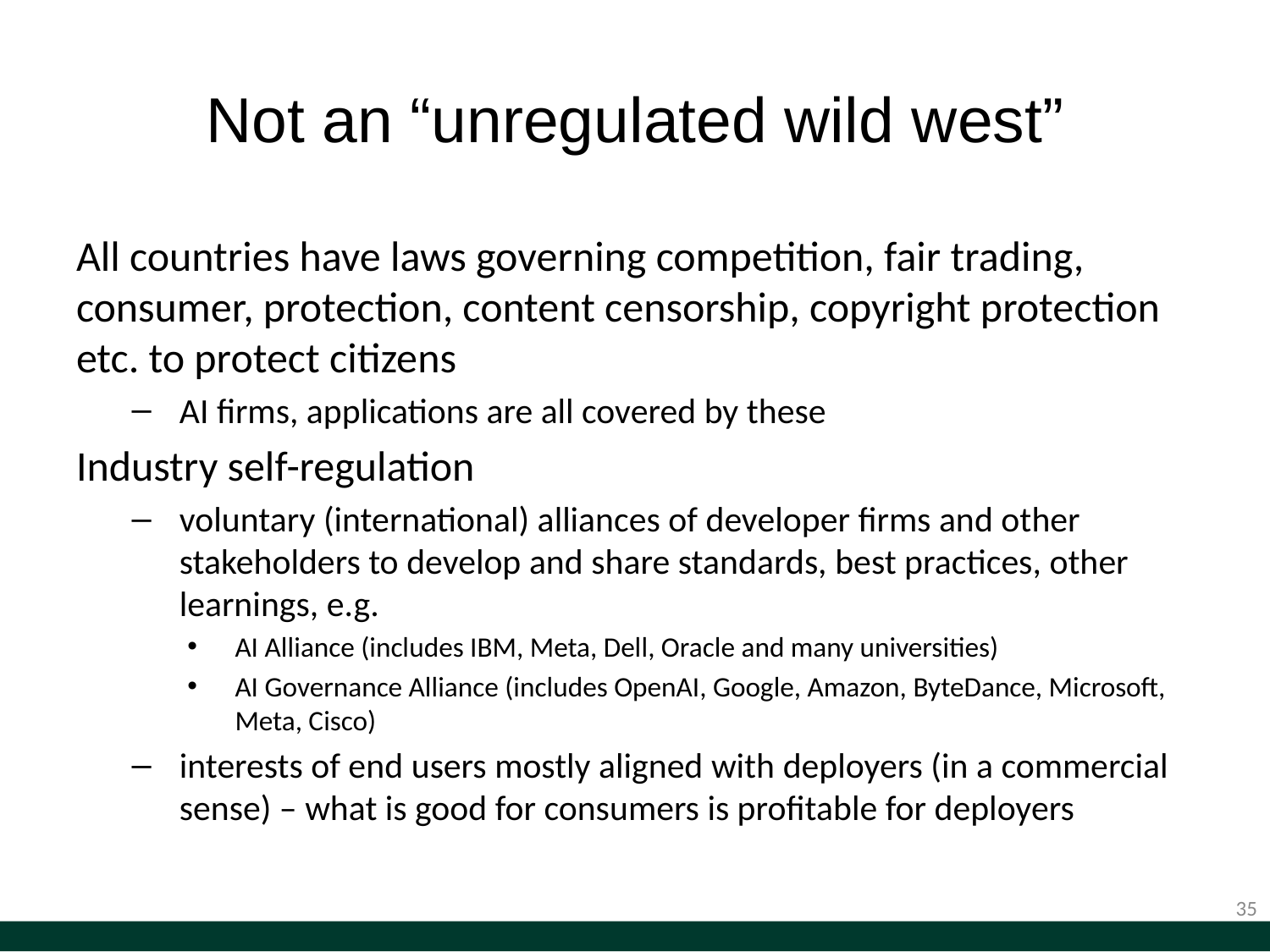

# Not an “unregulated wild west”
All countries have laws governing competition, fair trading, consumer, protection, content censorship, copyright protection etc. to protect citizens
AI firms, applications are all covered by these
Industry self-regulation
voluntary (international) alliances of developer firms and other stakeholders to develop and share standards, best practices, other learnings, e.g.
AI Alliance (includes IBM, Meta, Dell, Oracle and many universities)
AI Governance Alliance (includes OpenAI, Google, Amazon, ByteDance, Microsoft, Meta, Cisco)
interests of end users mostly aligned with deployers (in a commercial sense) – what is good for consumers is profitable for deployers
35